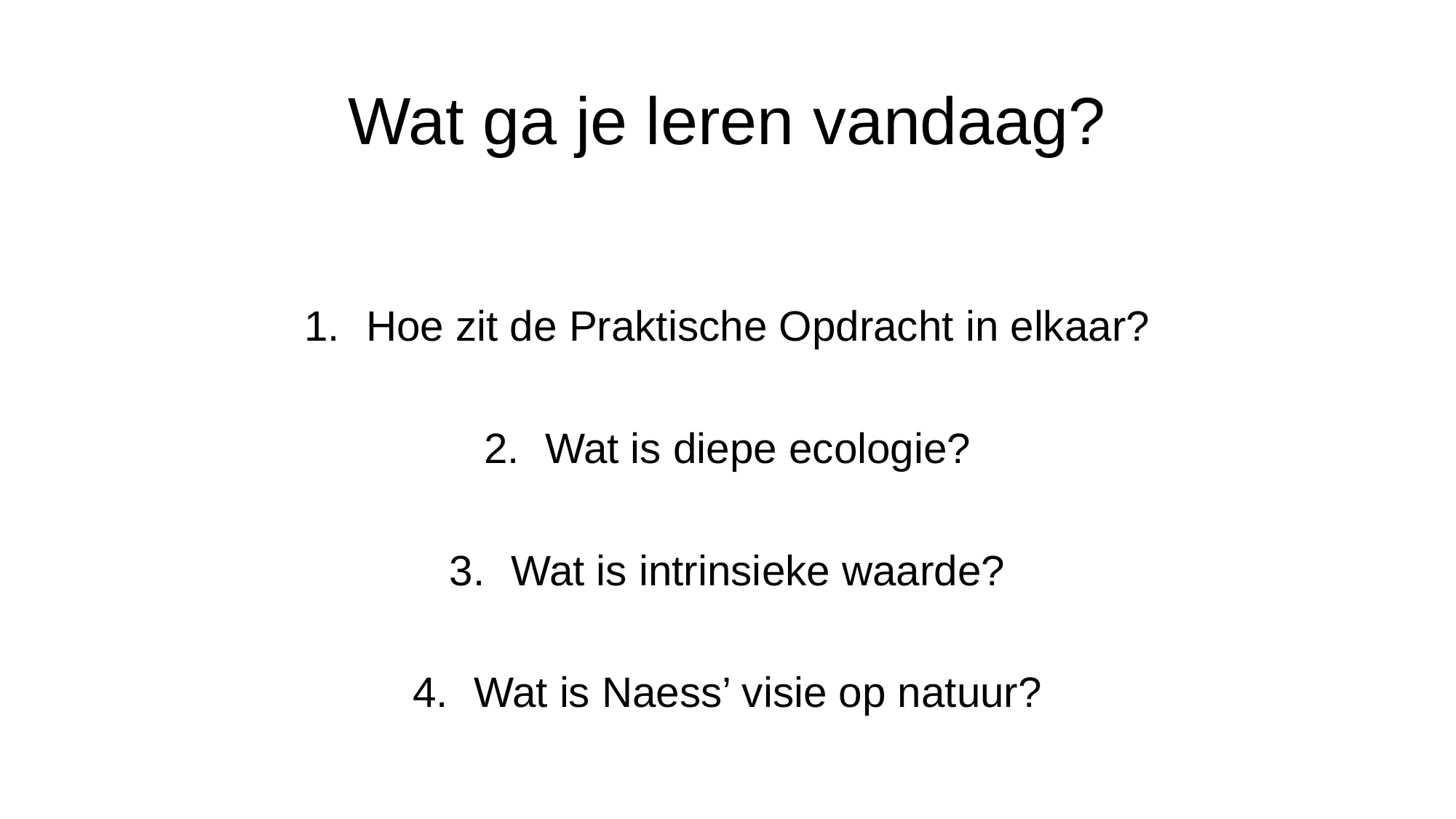

# Wat ga je leren vandaag?
Hoe zit de Praktische Opdracht in elkaar?

Wat is diepe ecologie?

Wat is intrinsieke waarde?

Wat is Naess’ visie op natuur?